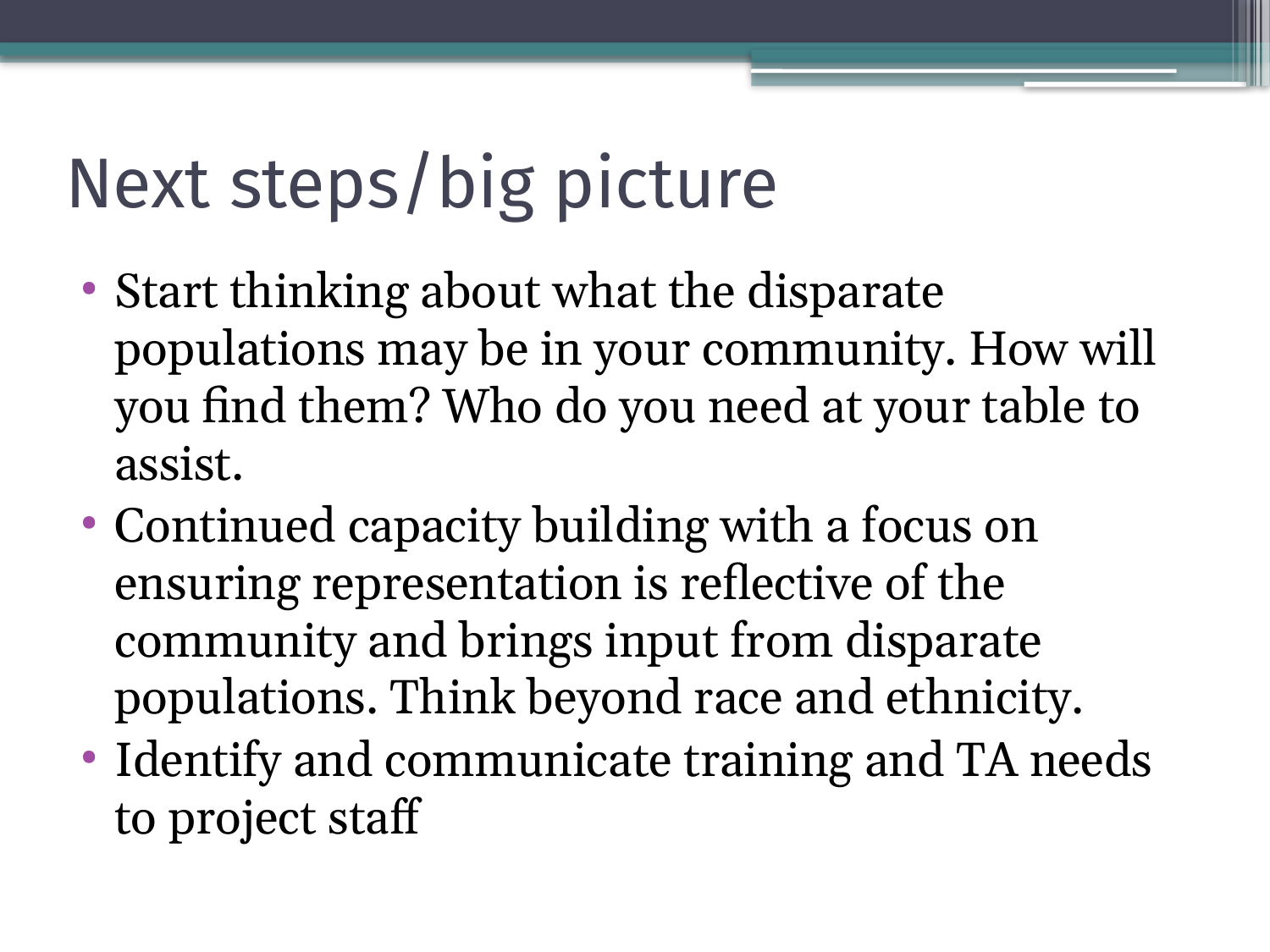

# Next steps/big picture
Start thinking about what the disparate populations may be in your community. How will you find them? Who do you need at your table to assist.
Continued capacity building with a focus on ensuring representation is reflective of the community and brings input from disparate populations. Think beyond race and ethnicity.
Identify and communicate training and TA needs to project staff